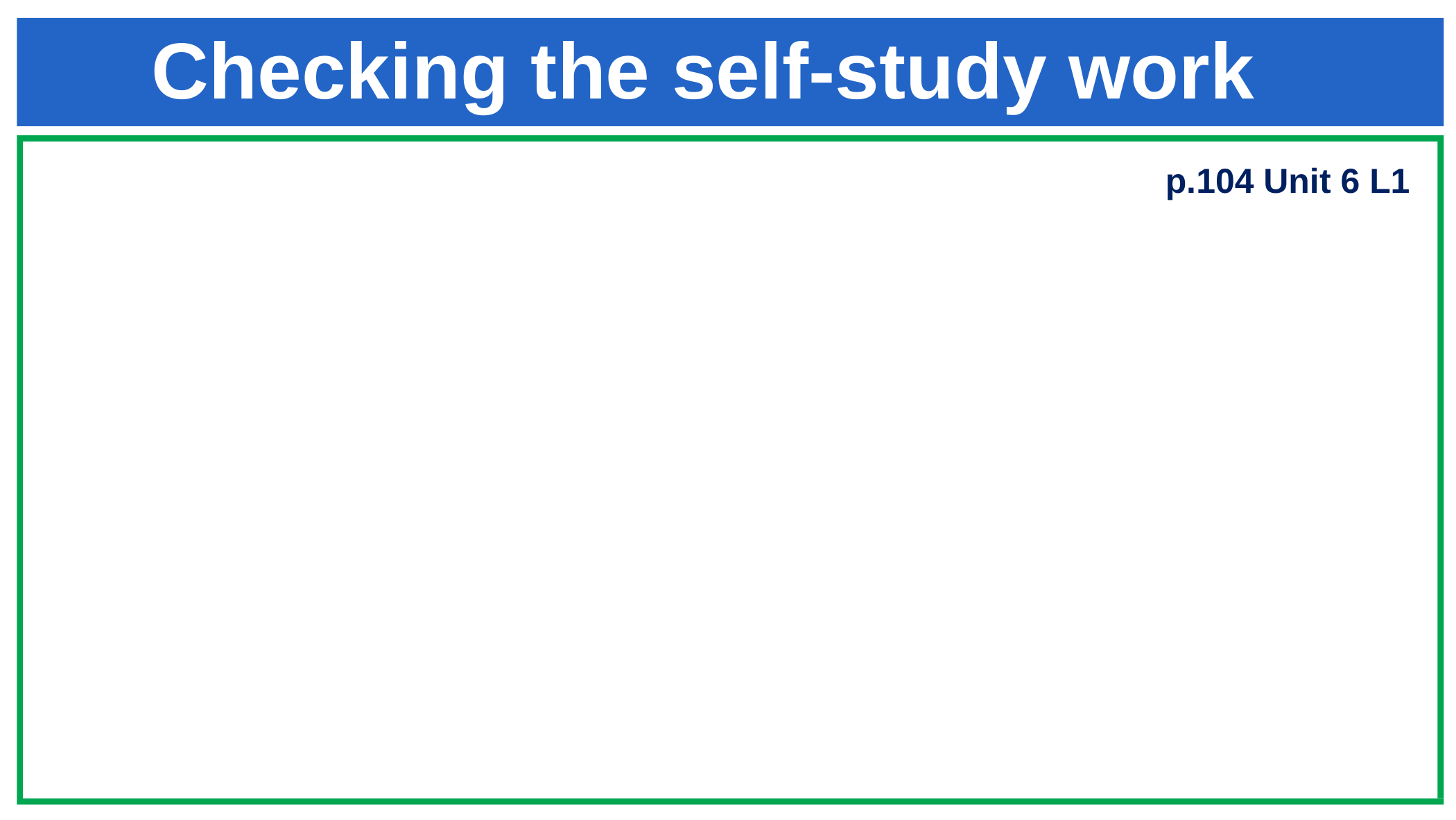

# Checking the self-study work

p.104 Unit 6 L1